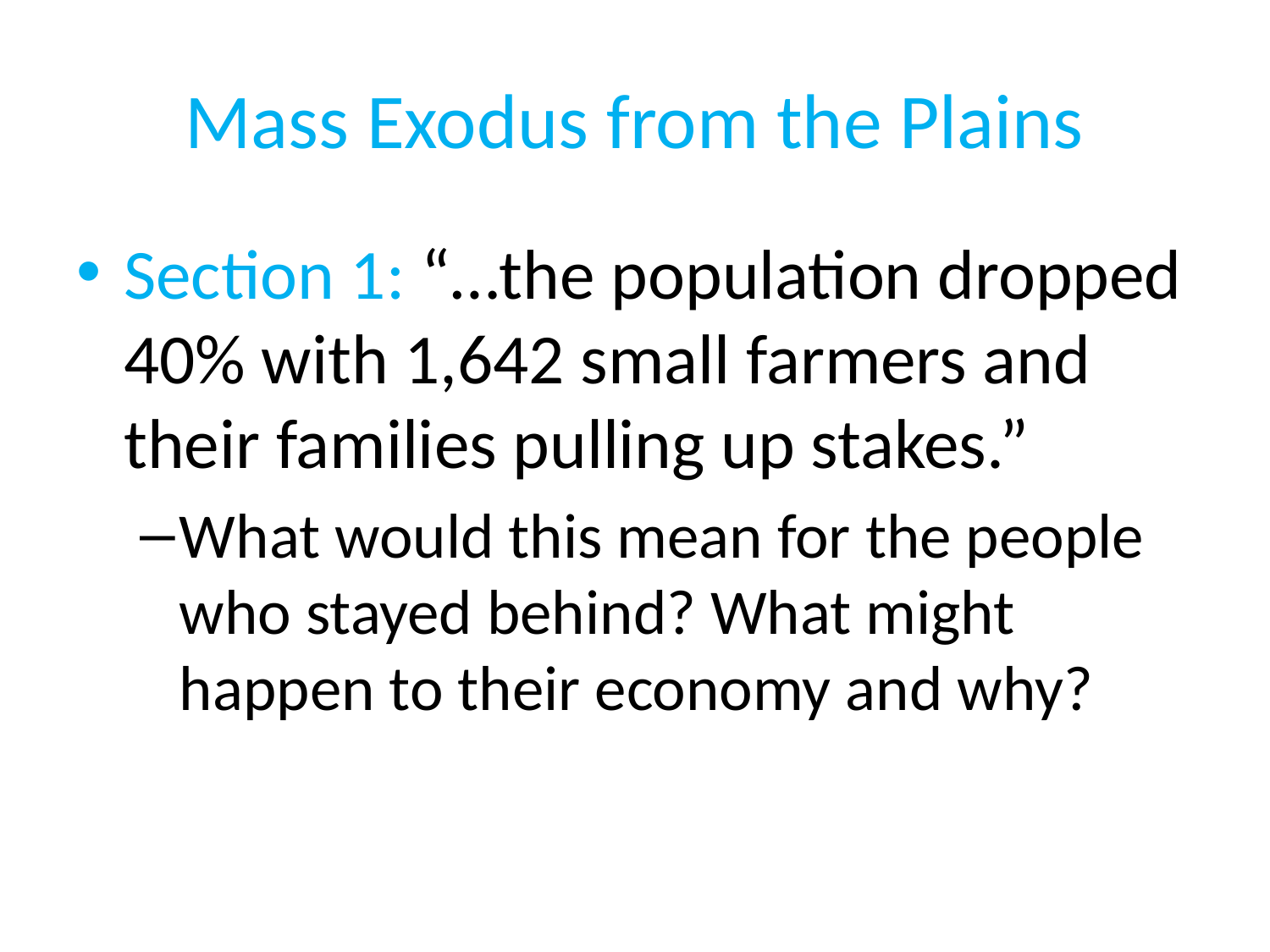

# Mass Exodus from the Plains
Section 1: “…the population dropped 40% with 1,642 small farmers and their families pulling up stakes.”
What would this mean for the people who stayed behind? What might happen to their economy and why?